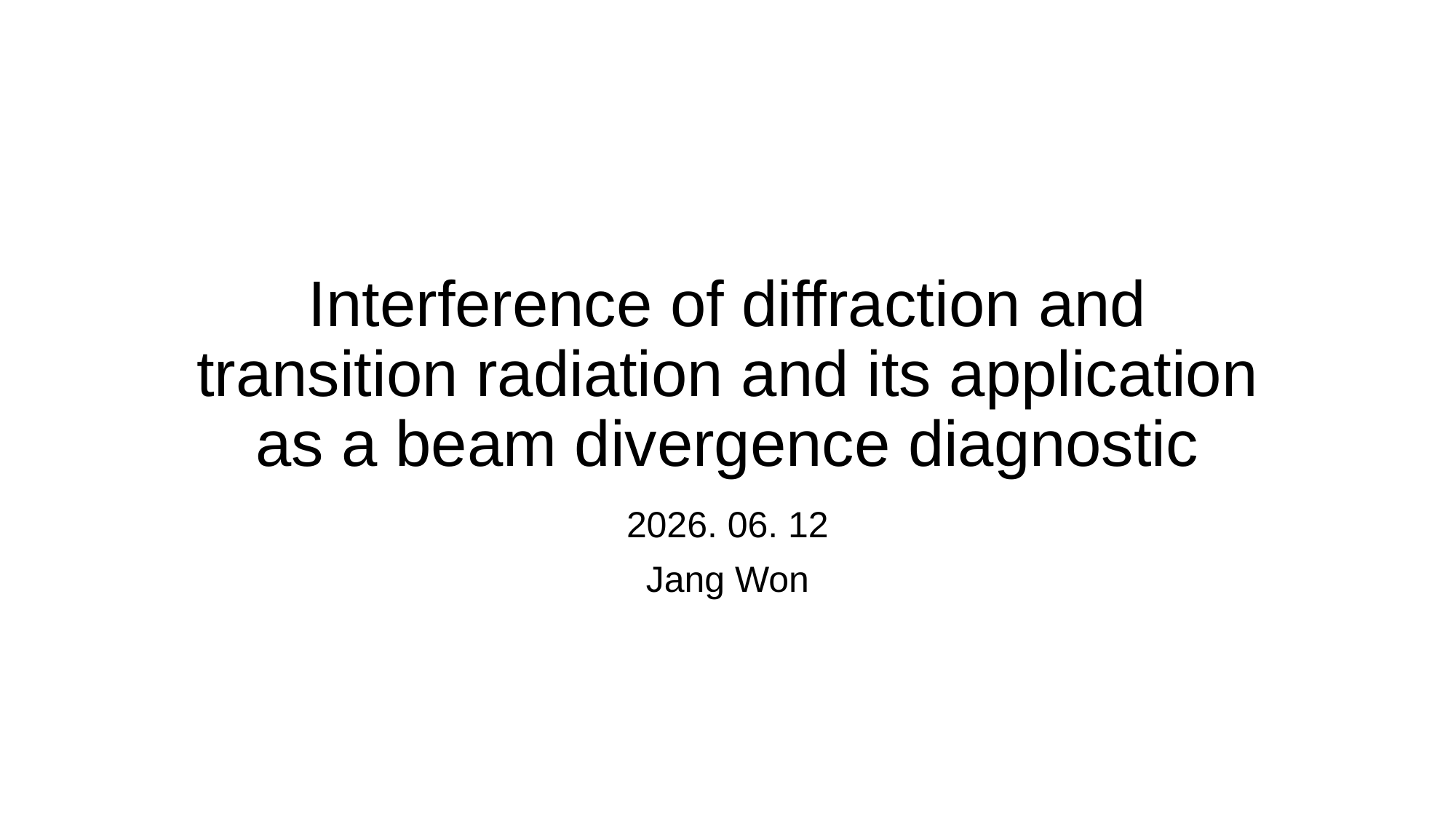

# Interference of diffraction and transition radiation and its application as a beam divergence diagnostic
2026. 06. 12
Jang Won